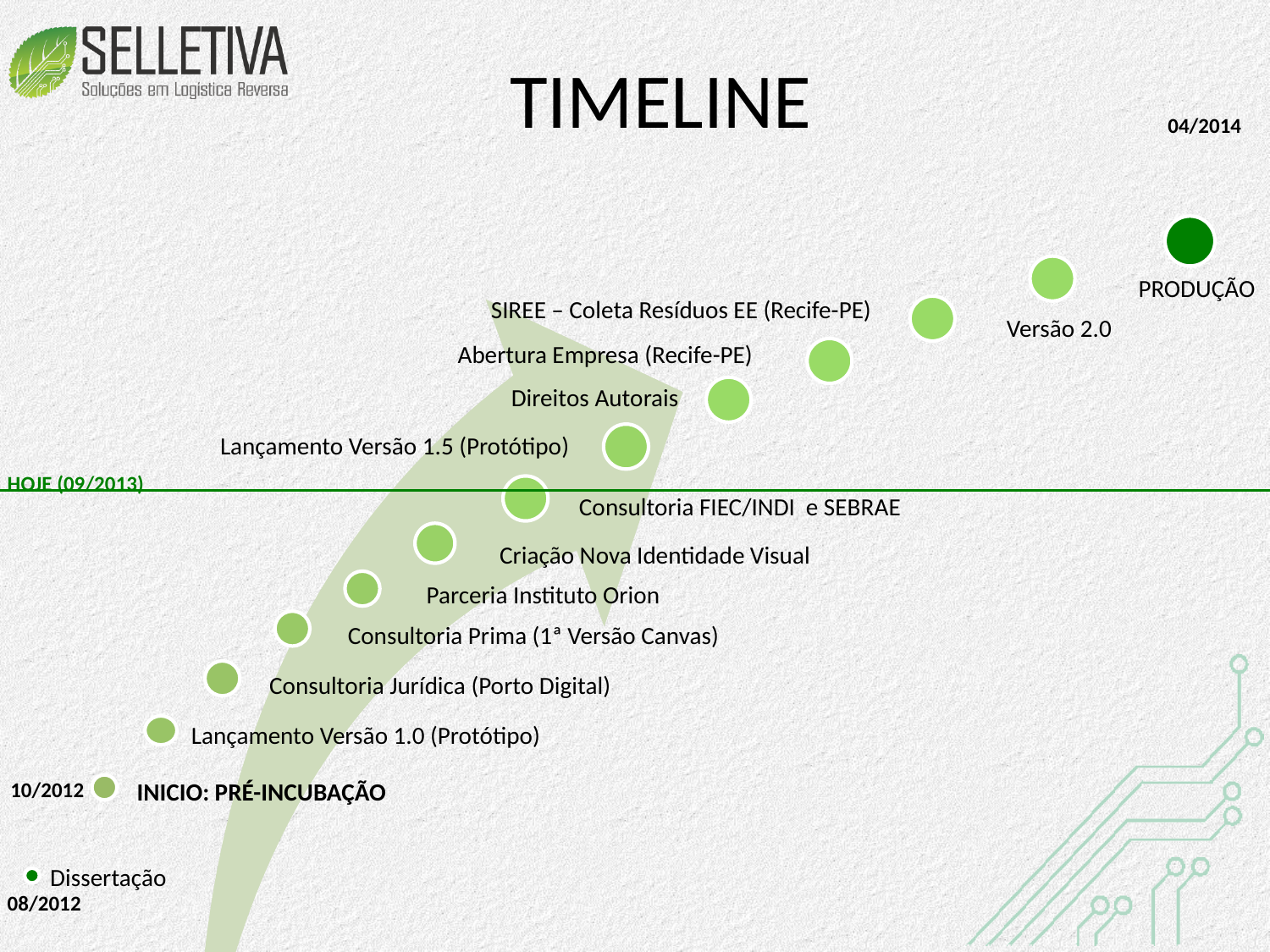

# TIMELINE
04/2014

10/2012

PRODUÇÃO
SIREE – Coleta Resíduos EE (Recife-PE)

Versão 2.0
Abertura Empresa (Recife-PE)

Direitos Autorais

Lançamento Versão 1.5 (Protótipo)

HOJE (09/2013)

Consultoria FIEC/INDI  e SEBRAE

Criação Nova Identidade Visual

Parceria Instituto Orion

Consultoria Prima (1ª Versão Canvas)

Consultoria Jurídica (Porto Digital)
Lançamento Versão 1.0 (Protótipo)

INICIO: PRÉ-INCUBAÇÃO

Dissertação

08/2012